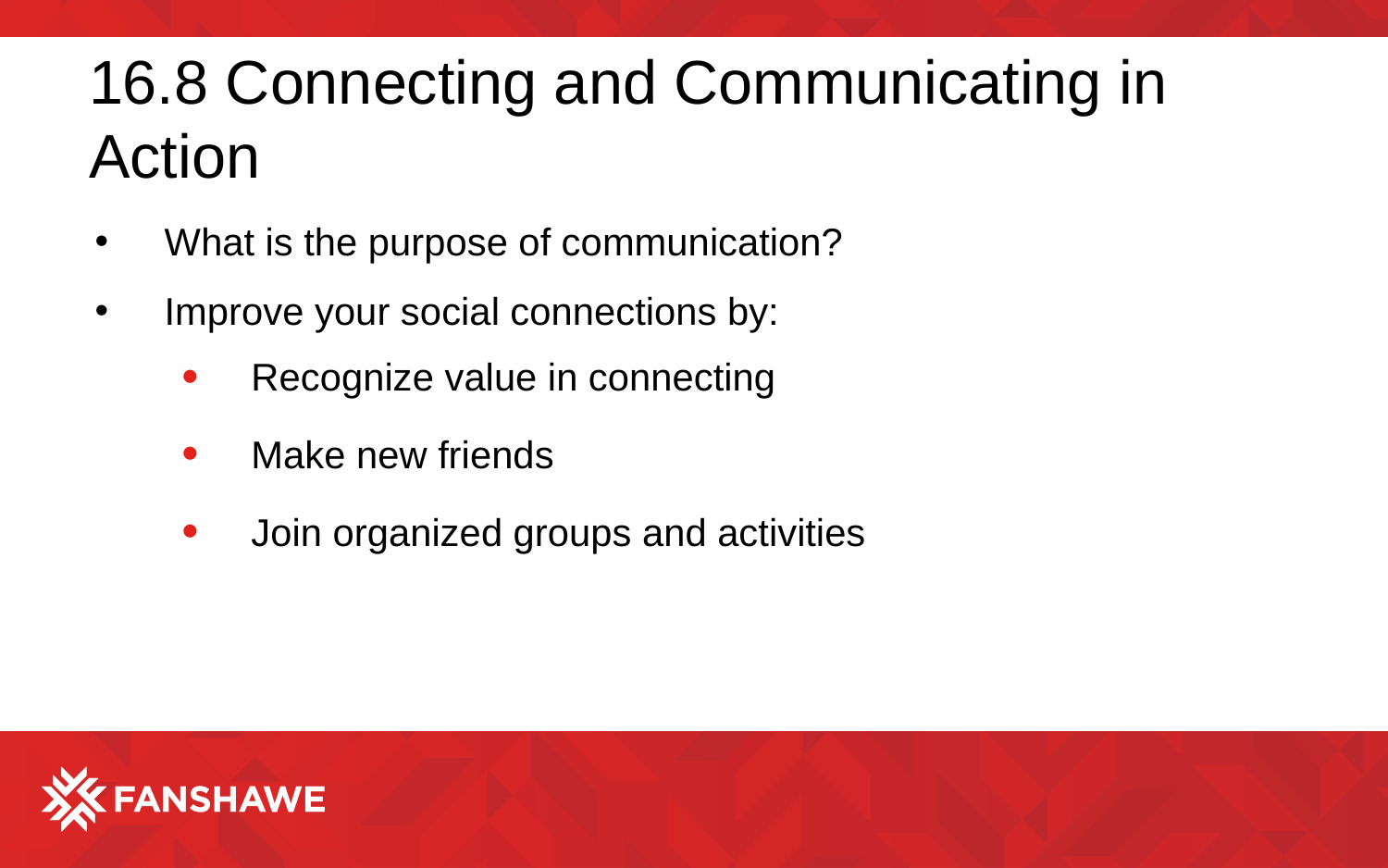

# 16.8 Connecting and Communicating in Action
What is the purpose of communication?
Improve your social connections by:
Recognize value in connecting
Make new friends
Join organized groups and activities